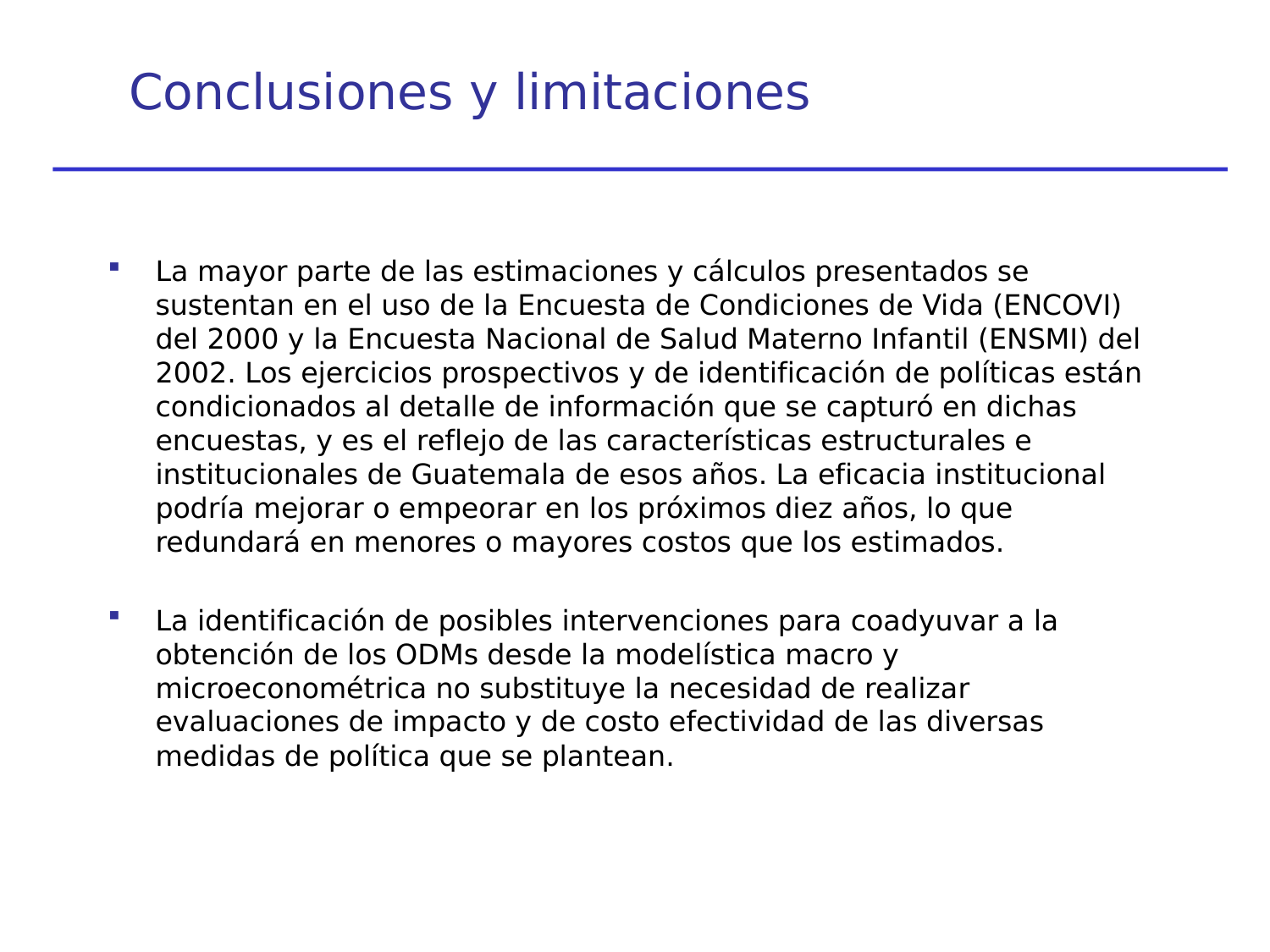

Conclusiones y limitaciones

La mayor parte de las estimaciones y cálculos presentados se sustentan en el uso de la Encuesta de Condiciones de Vida (ENCOVI) del 2000 y la Encuesta Nacional de Salud Materno Infantil (ENSMI) del 2002. Los ejercicios prospectivos y de identificación de políticas están condicionados al detalle de información que se capturó en dichas encuestas, y es el reflejo de las características estructurales e institucionales de Guatemala de esos años. La eficacia institucional podría mejorar o empeorar en los próximos diez años, lo que redundará en menores o mayores costos que los estimados.

La identificación de posibles intervenciones para coadyuvar a la obtención de los ODMs desde la modelística macro y microeconométrica no substituye la necesidad de realizar evaluaciones de impacto y de costo efectividad de las diversas medidas de política que se plantean.